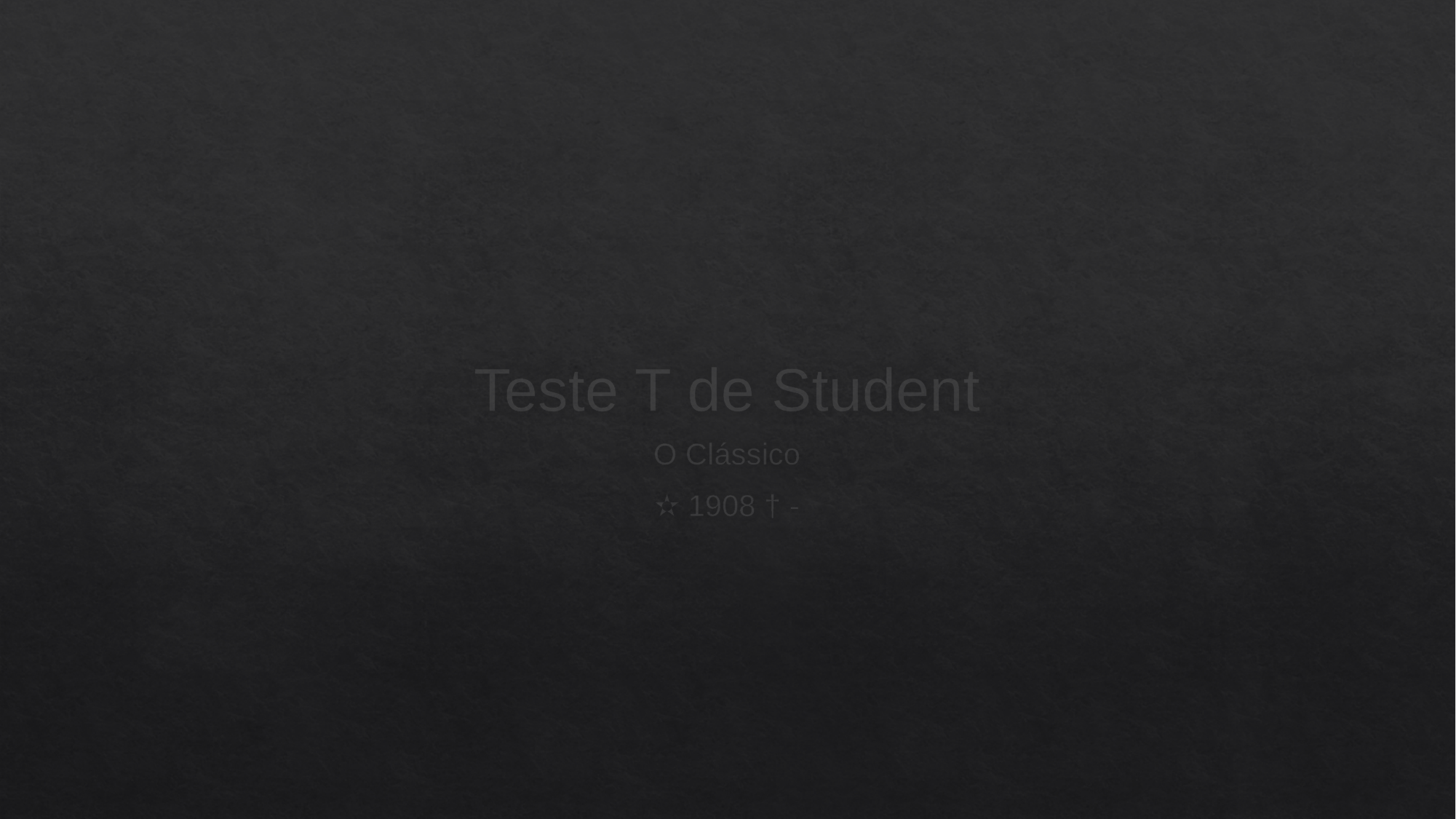

# Teste T de Student
O Clássico
✫ 1908 † -